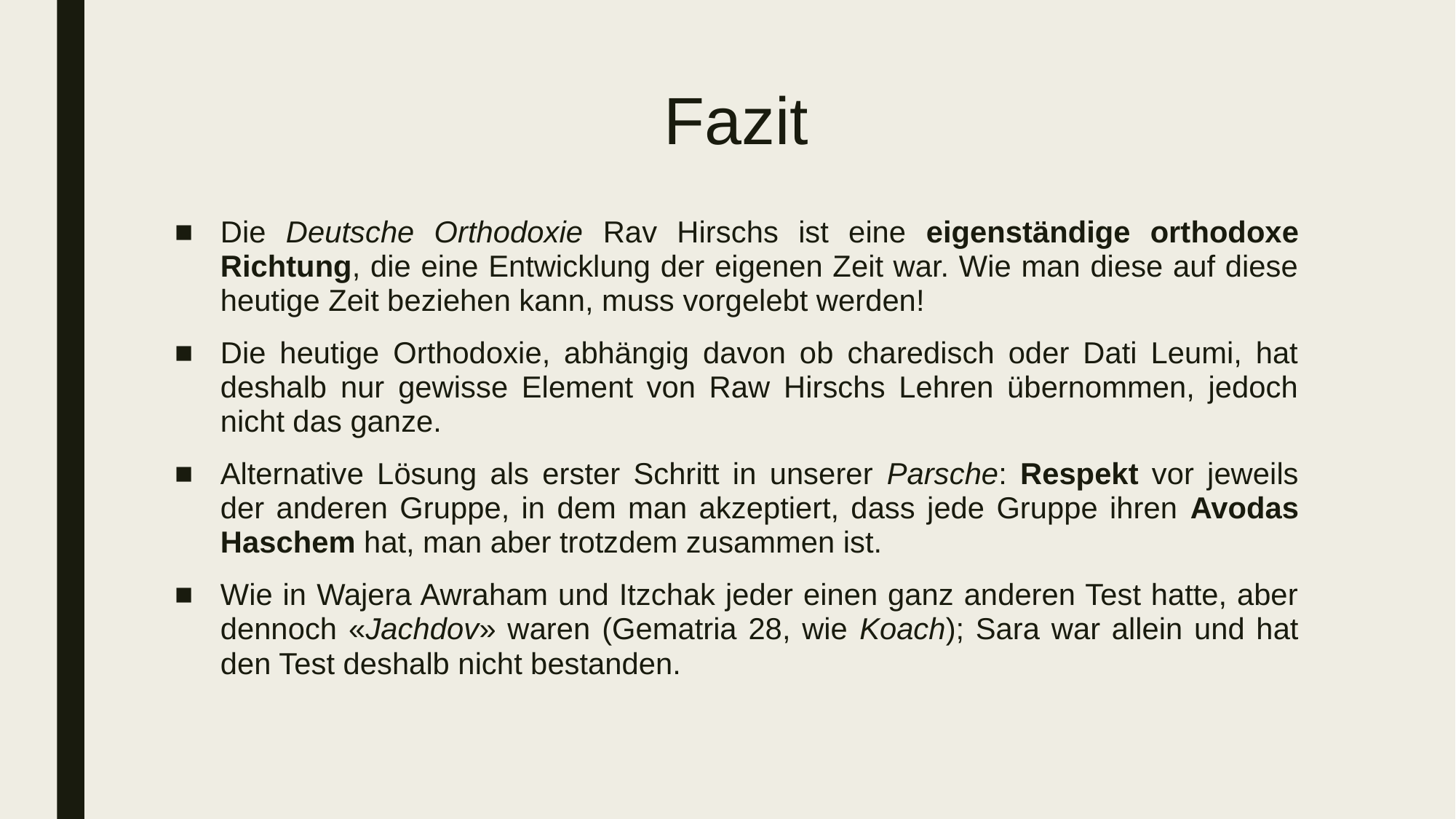

# Fazit
Die Deutsche Orthodoxie Rav Hirschs ist eine eigenständige orthodoxe Richtung, die eine Entwicklung der eigenen Zeit war. Wie man diese auf diese heutige Zeit beziehen kann, muss vorgelebt werden!
Die heutige Orthodoxie, abhängig davon ob charedisch oder Dati Leumi, hat deshalb nur gewisse Element von Raw Hirschs Lehren übernommen, jedoch nicht das ganze.
Alternative Lösung als erster Schritt in unserer Parsche: Respekt vor jeweils der anderen Gruppe, in dem man akzeptiert, dass jede Gruppe ihren Avodas Haschem hat, man aber trotzdem zusammen ist.
Wie in Wajera Awraham und Itzchak jeder einen ganz anderen Test hatte, aber dennoch «Jachdov» waren (Gematria 28, wie Koach); Sara war allein und hat den Test deshalb nicht bestanden.